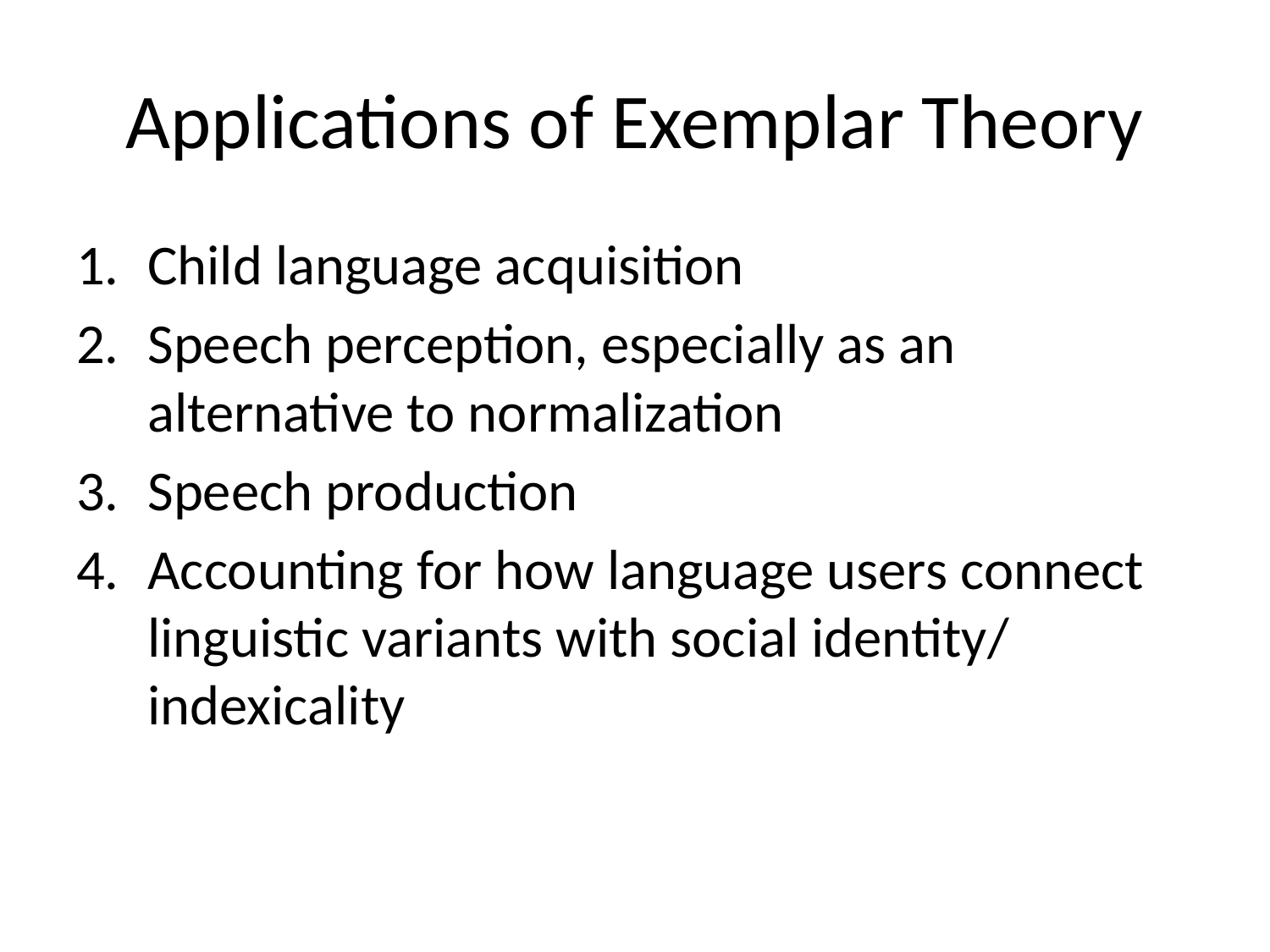

# Applications of Exemplar Theory
Child language acquisition
Speech perception, especially as an alternative to normalization
Speech production
Accounting for how language users connect linguistic variants with social identity/ indexicality